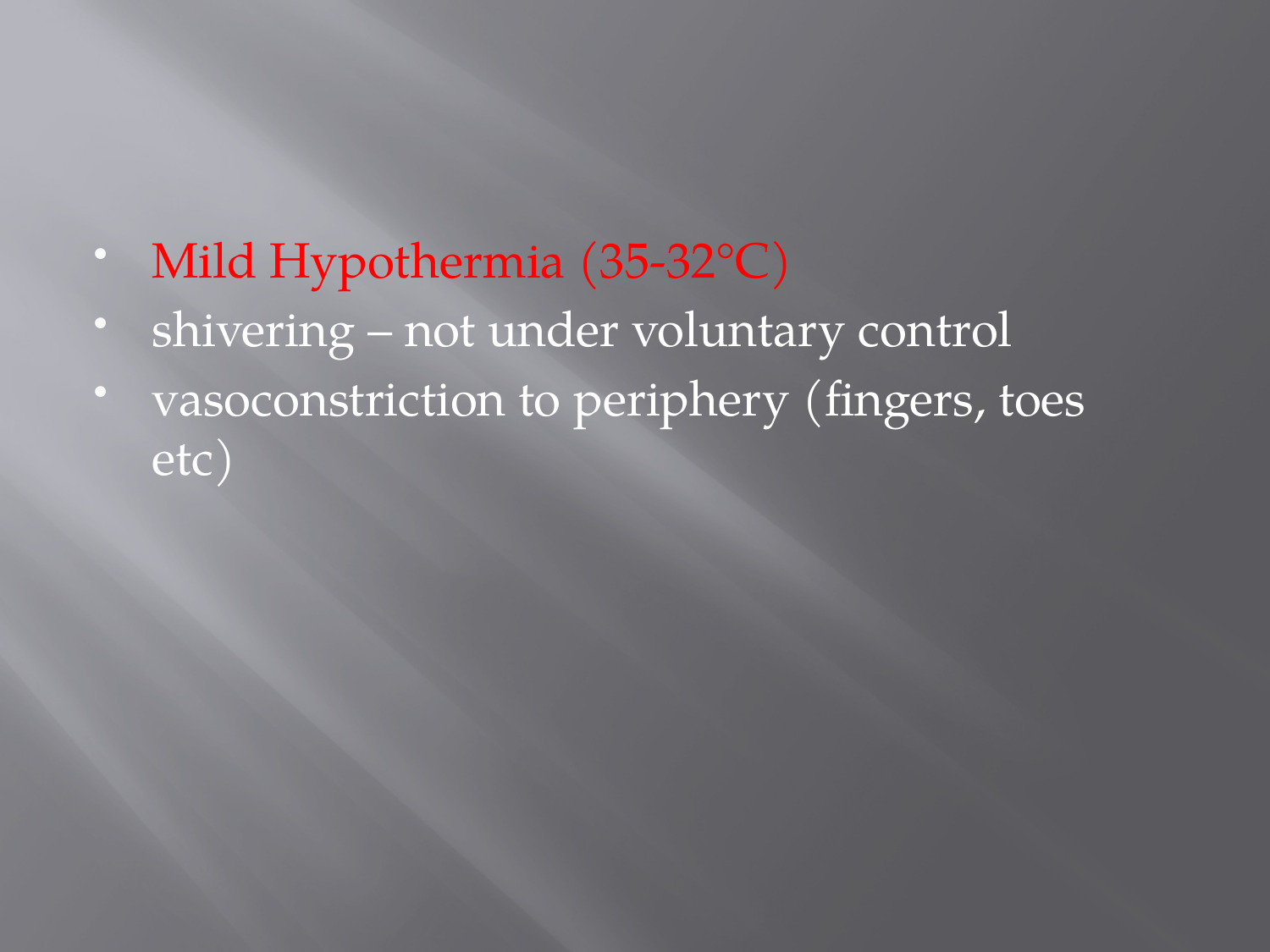

#
Mild Hypothermia (35-32°C)
shivering – not under voluntary control
vasoconstriction to periphery (fingers, toes etc)